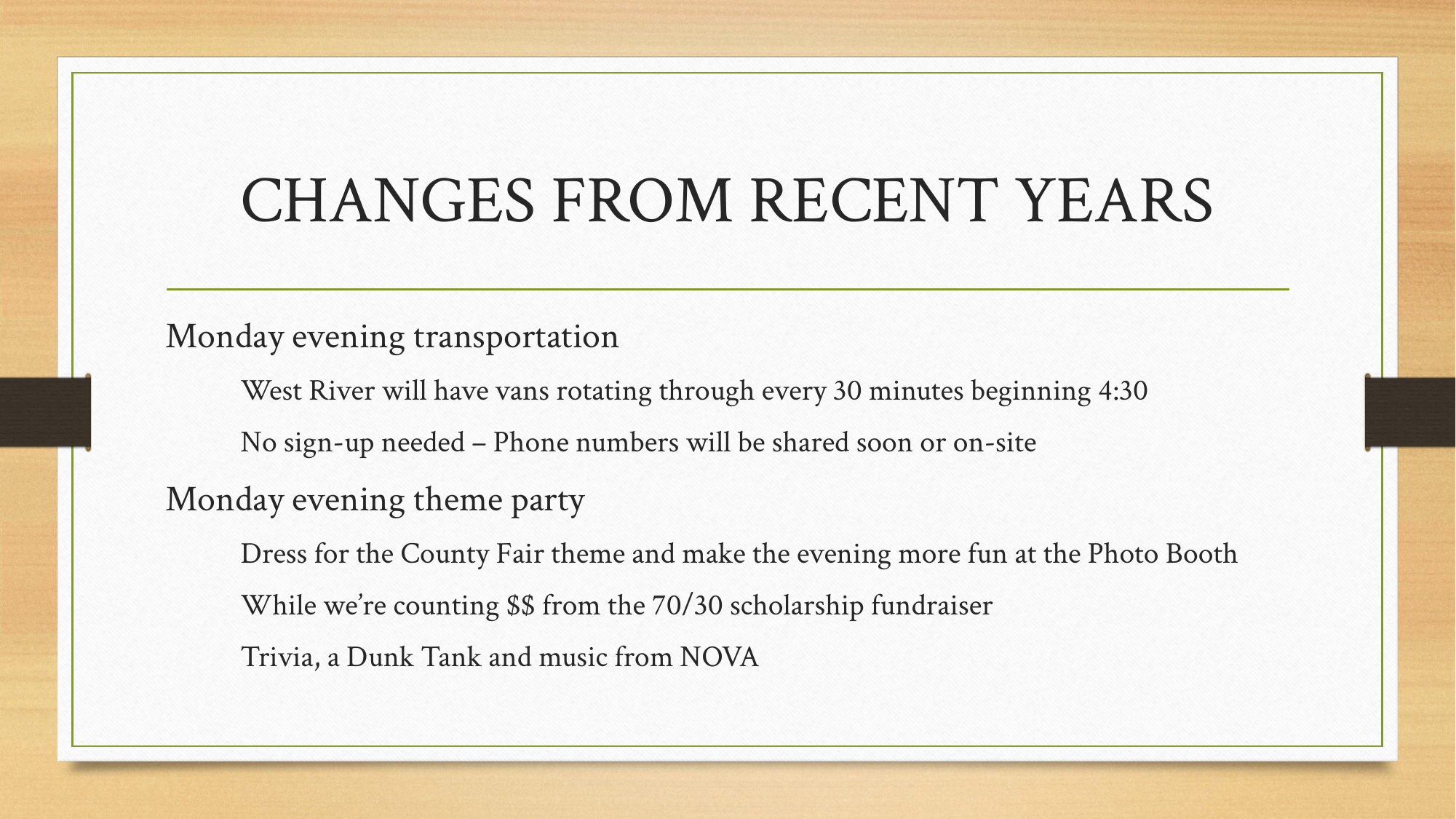

# CHANGES FROM RECENT YEARS
Monday evening transportation
West River will have vans rotating through every 30 minutes beginning 4:30
No sign-up needed – Phone numbers will be shared soon or on-site
Monday evening theme party
Dress for the County Fair theme and make the evening more fun at the Photo Booth
While we’re counting $$ from the 70/30 scholarship fundraiser
Trivia, a Dunk Tank and music from NOVA